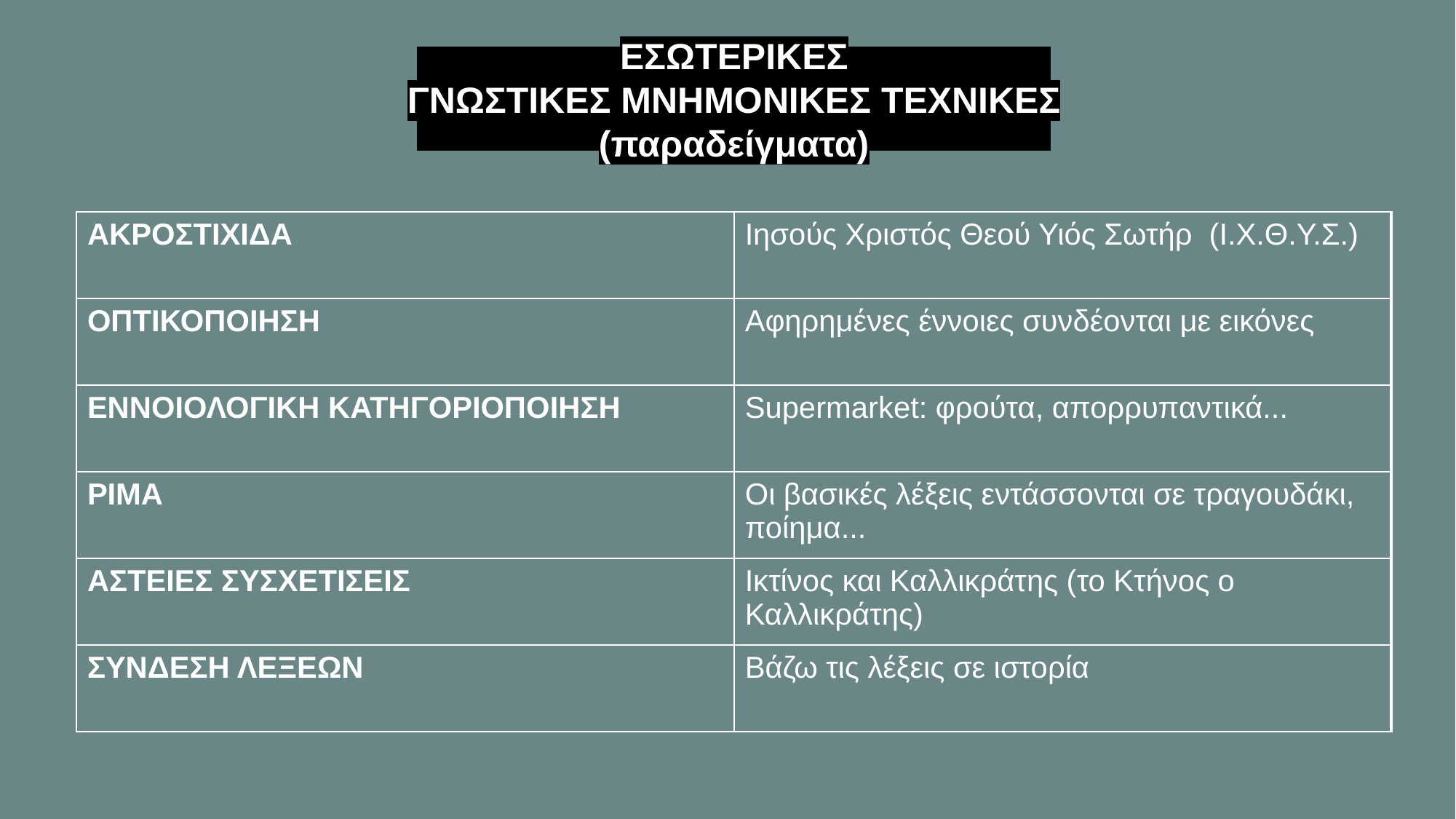

ΕΣΩΤΕΡΙΚΕΣ
ΓΝΩΣΤΙΚΕΣ ΜΝΗΜΟΝΙΚΕΣ ΤΕΧΝΙΚΕΣ
(παραδείγματα)
| ΑΚΡΟΣΤΙΧΙΔΑ | Ιησούς Χριστός Θεού Υιός Σωτήρ (Ι.Χ.Θ.Υ.Σ.) |
| --- | --- |
| ΟΠΤΙΚΟΠΟΙΗΣΗ | Αφηρημένες έννοιες συνδέονται με εικόνες |
| ΕΝΝΟΙΟΛΟΓΙΚΗ ΚΑΤΗΓΟΡΙΟΠΟΙΗΣΗ | Supermarket: φρούτα, απορρυπαντικά... |
| ΡΙΜΑ | Οι βασικές λέξεις εντάσσονται σε τραγουδάκι, ποίημα... |
| ΑΣΤΕΙΕΣ ΣΥΣΧΕΤΙΣΕΙΣ | Ικτίνος και Καλλικράτης (το Κτήνος ο Καλλικράτης) |
| ΣΥΝΔΕΣΗ ΛΕΞΕΩΝ | Βάζω τις λέξεις σε ιστορία |